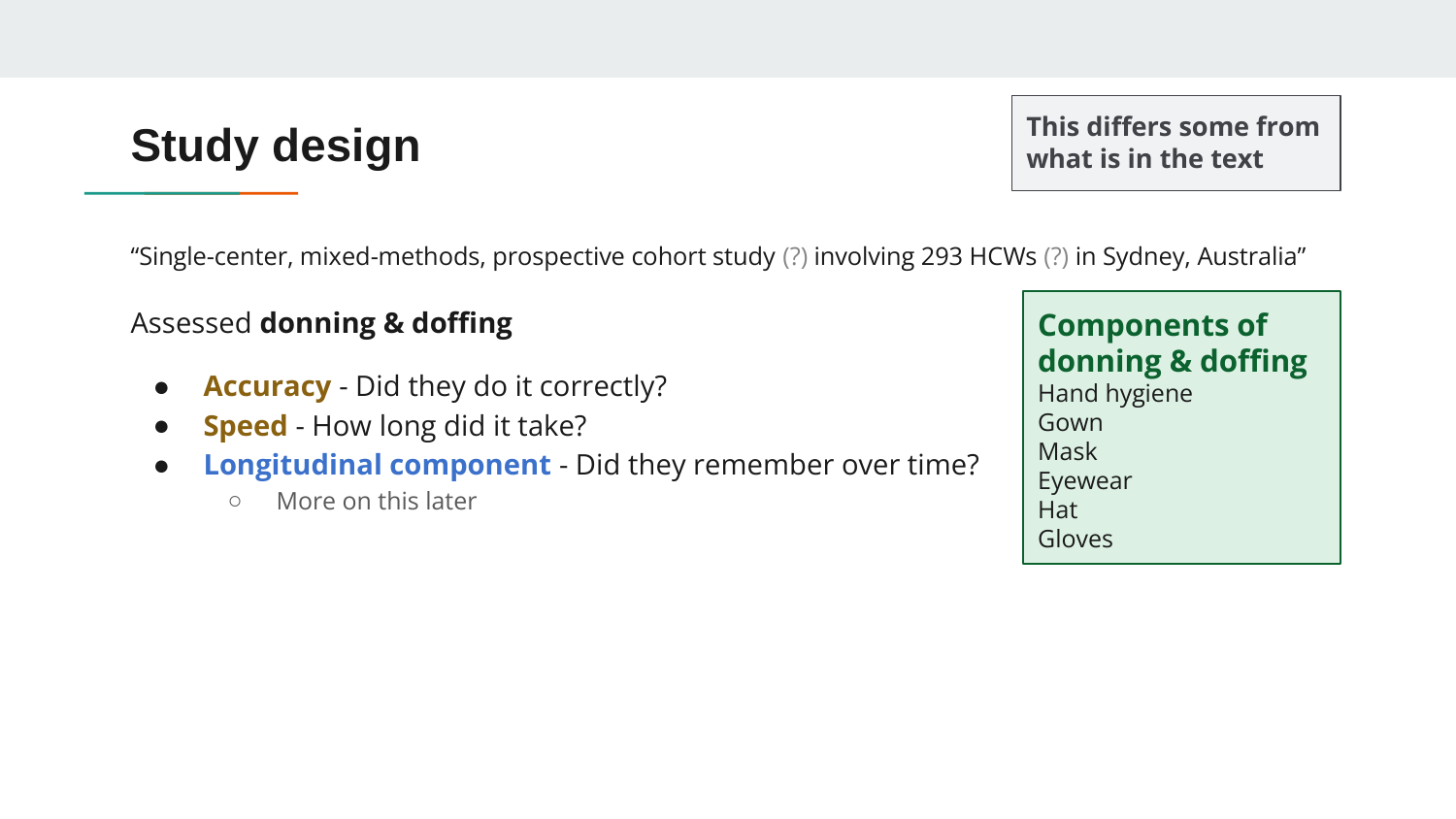

This differs some from what is in the text
# Study design
“Single-center, mixed-methods, prospective cohort study (?) involving 293 HCWs (?) in Sydney, Australia”
Assessed donning & doffing
Accuracy - Did they do it correctly?
Speed - How long did it take?
Longitudinal component - Did they remember over time?
More on this later

Components of donning & doffing
Hand hygiene
Gown
Mask
Eyewear
Hat
Gloves